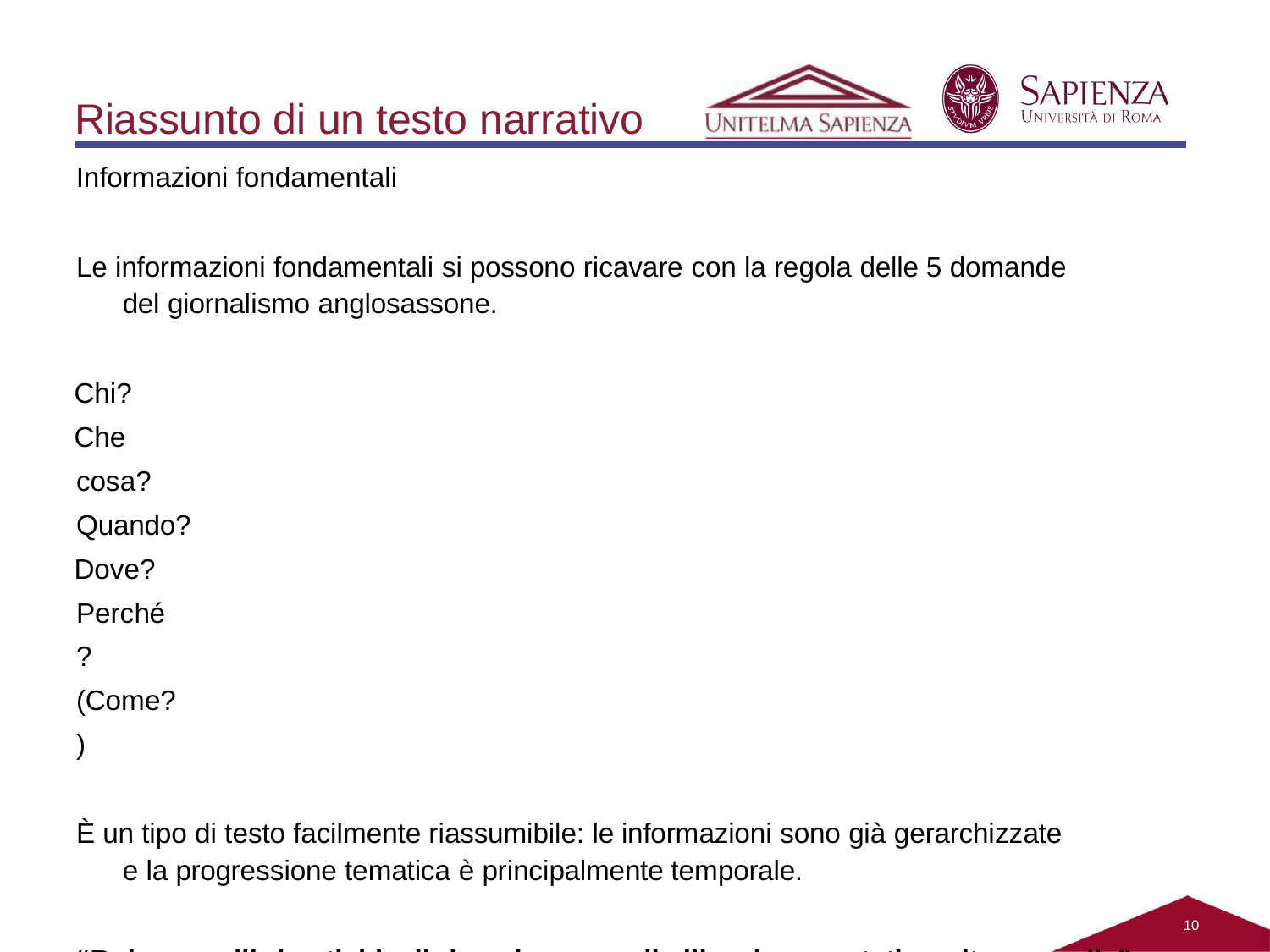

# Riassunto di un testo narrativo
Informazioni fondamentali

Le informazioni fondamentali si possono ricavare con la regola delle 5 domande del giornalismo anglosassone.

Chi?
Che cosa? Quando?
Dove? Perché? (Come?)

È un tipo di testo facilmente riassumibile: le informazioni sono già gerarchizzate e la progressione tematica è principalmente temporale.

“Rubavano libri antichi e li rivendevano nelle librerie, arrestati marito e moglie”, Roma Today, 03/03/2016
10